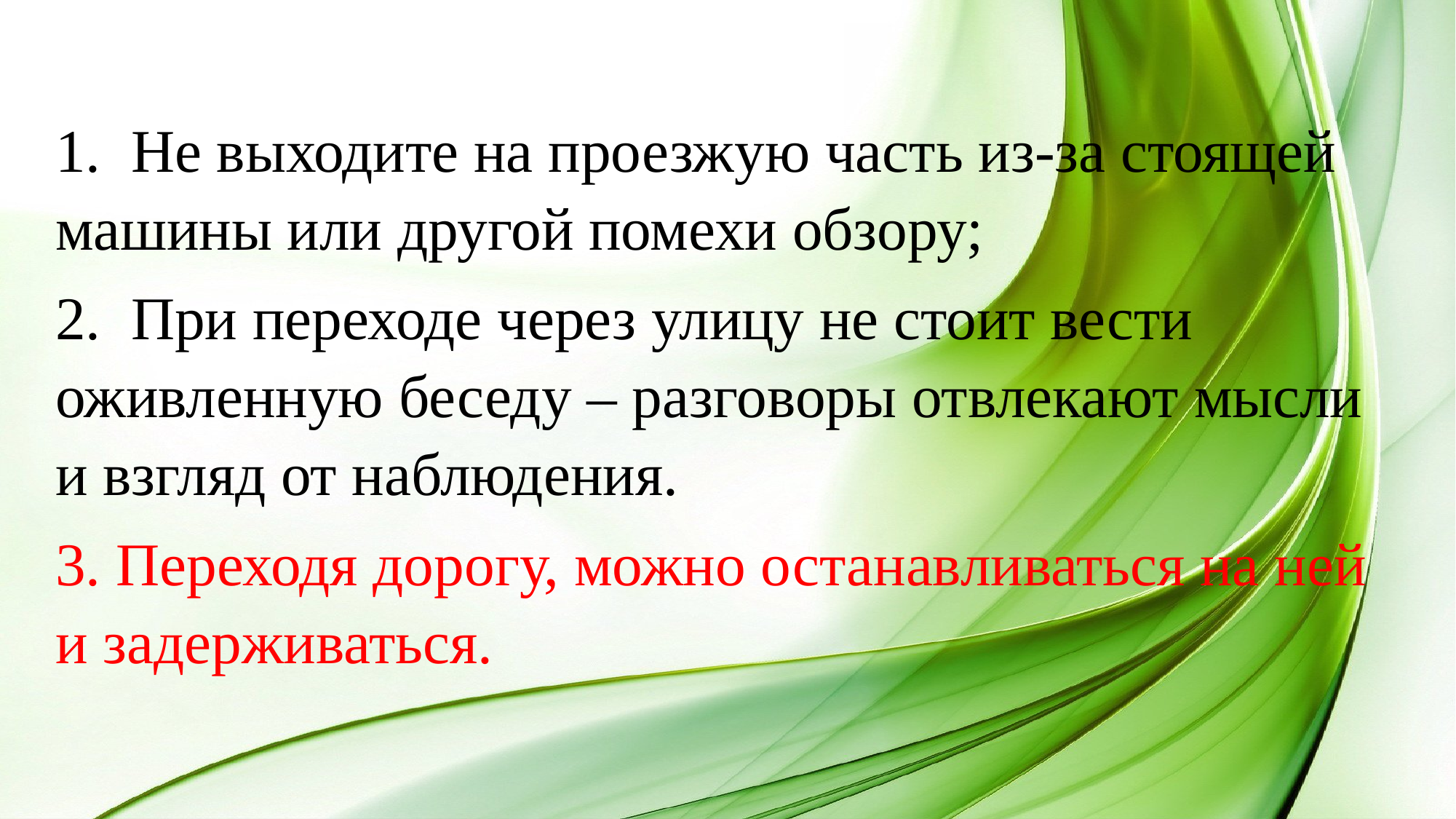

1.  Не выходите на проезжую часть из-за стоящей машины или другой помехи обзору;
2.  При переходе через улицу не стоит вести оживленную беседу – разговоры отвлекают мысли и взгляд от наблюдения.
3. Переходя дорогу, можно останавливаться на ней и задерживаться.